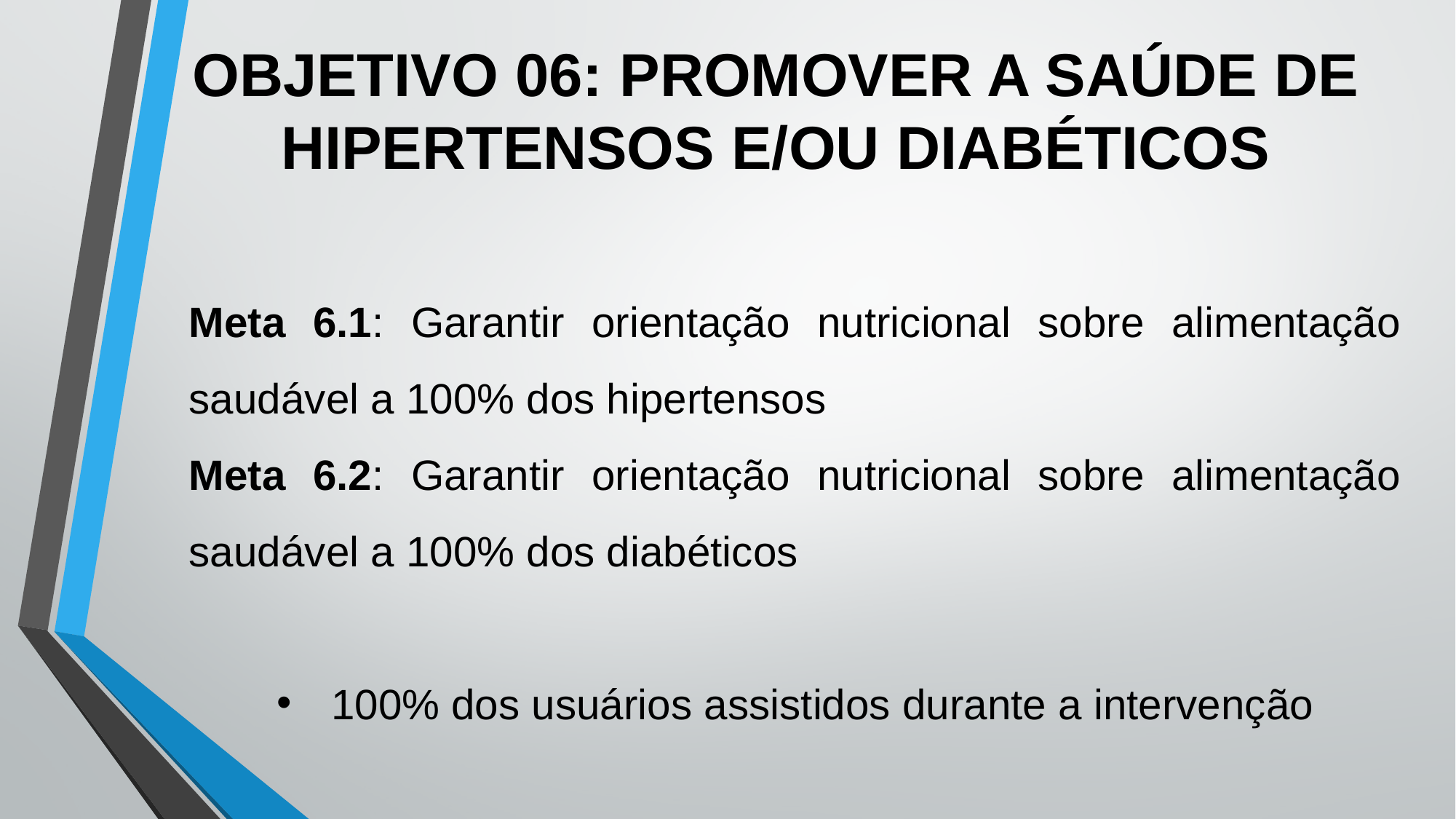

OBJETIVO 06: PROMOVER A SAÚDE DE HIPERTENSOS E/OU DIABÉTICOS
Meta 6.1: Garantir orientação nutricional sobre alimentação saudável a 100% dos hipertensos
Meta 6.2: Garantir orientação nutricional sobre alimentação saudável a 100% dos diabéticos

100% dos usuários assistidos durante a intervenção